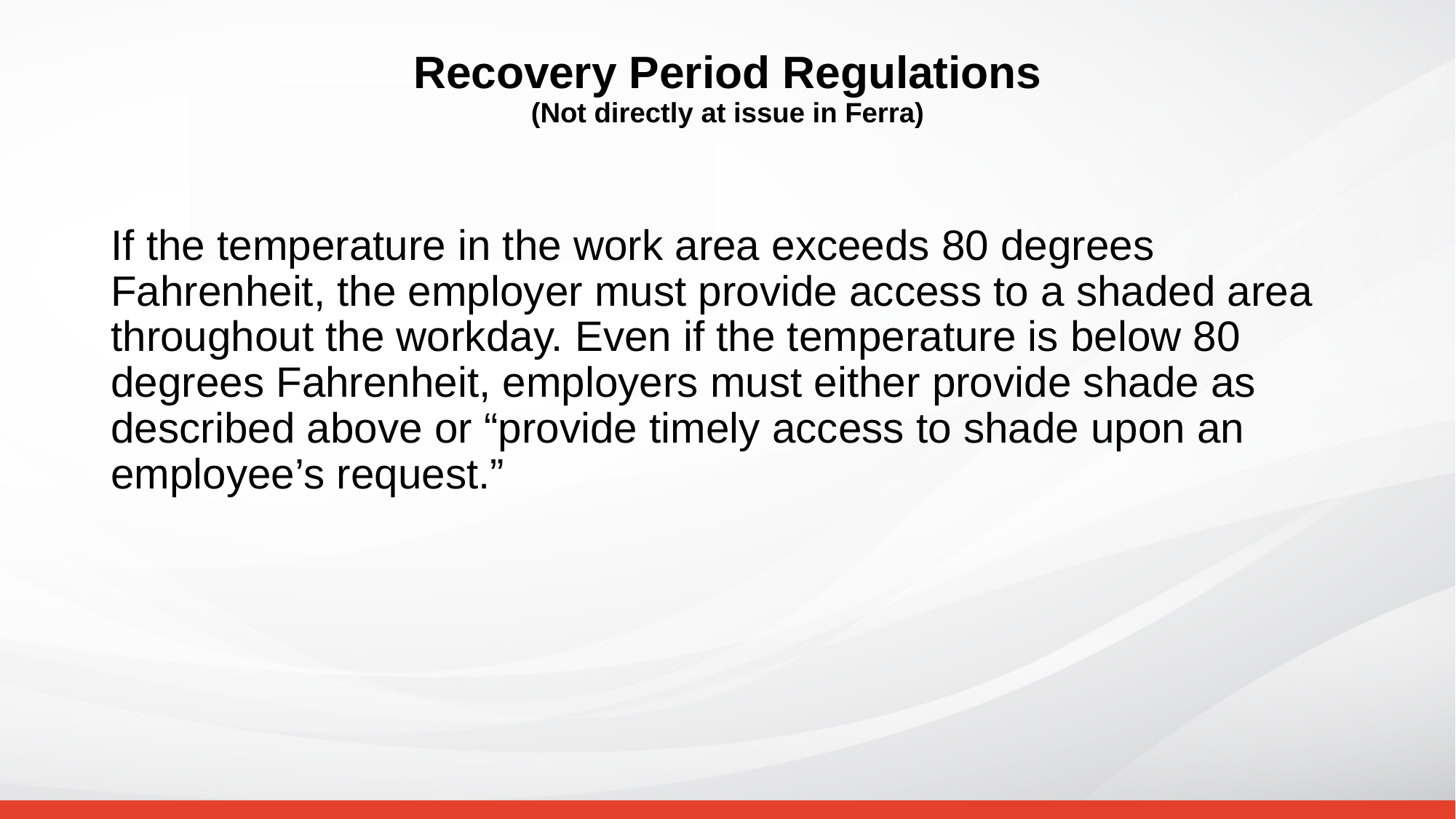

# Recovery Period Regulations (Not directly at issue in Ferra)
If the temperature in the work area exceeds 80 degrees Fahrenheit, the employer must provide access to a shaded area throughout the workday. Even if the temperature is below 80 degrees Fahrenheit, employers must either provide shade as described above or “provide timely access to shade upon an employee’s request.”